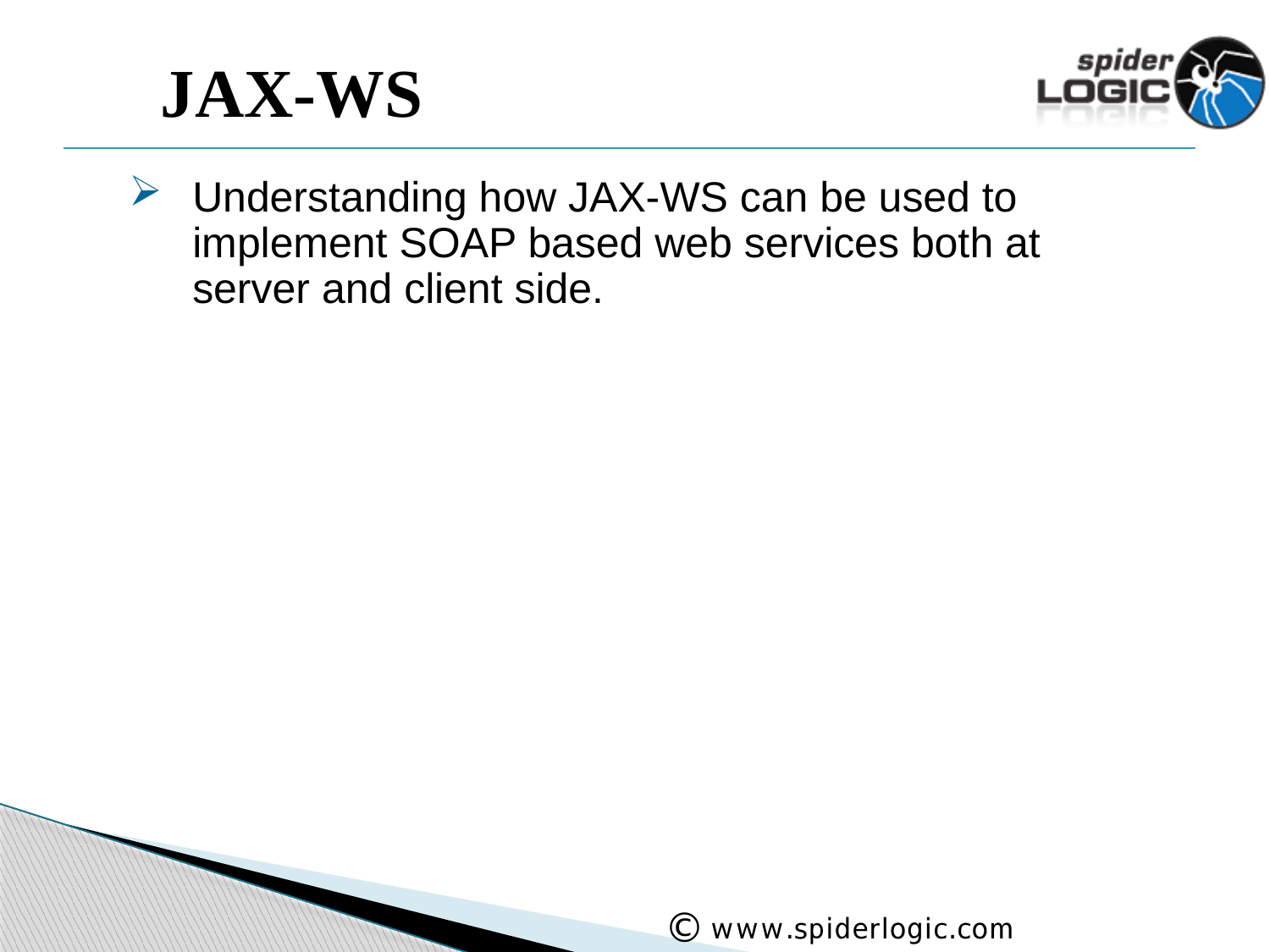

# JAX-WS
Understanding how JAX-WS can be used to implement SOAP based web services both at server and client side.

 © www.spiderlogic.com